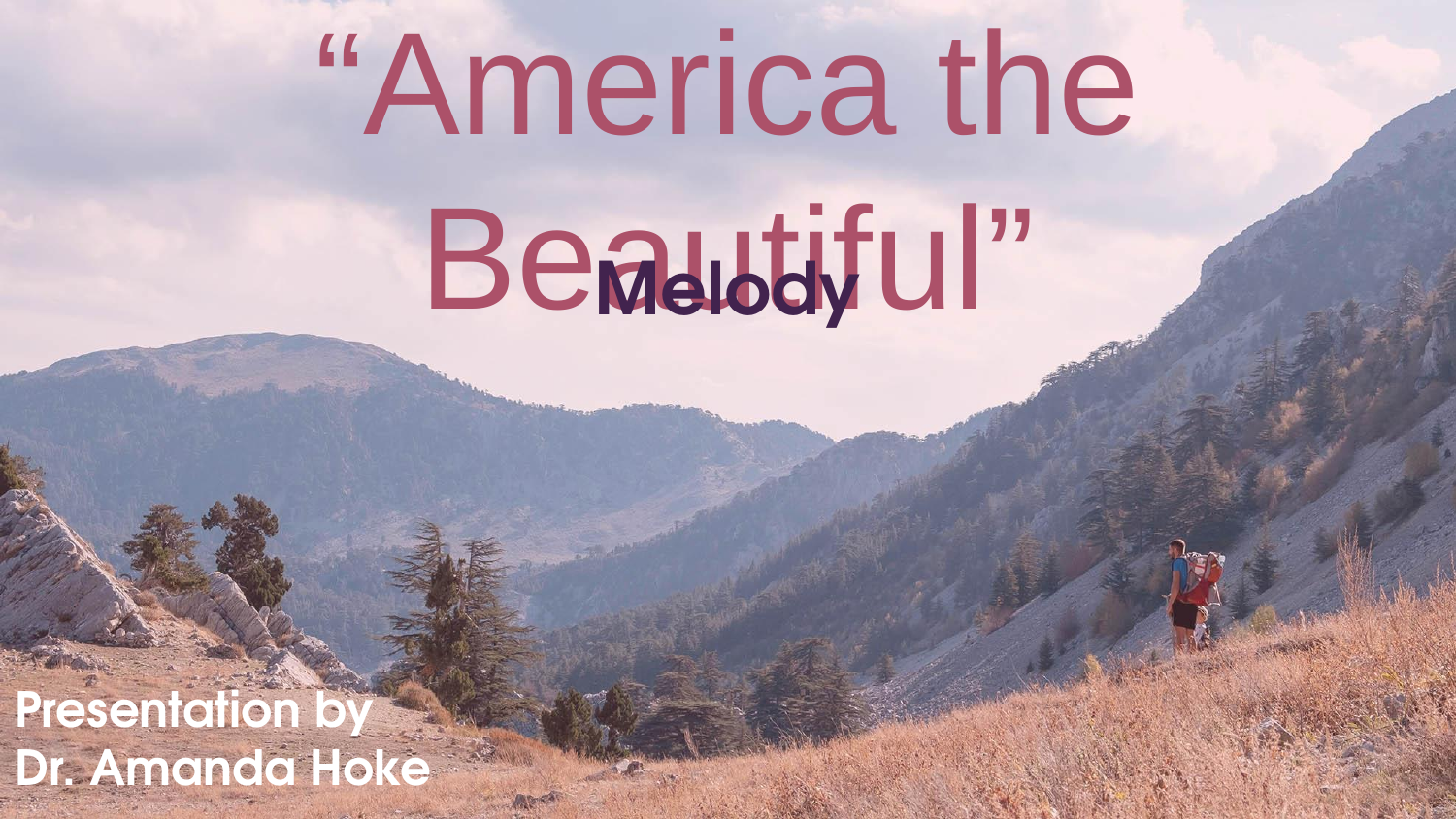

“America the Beautiful”
Melody

Presentation by
Dr. Amanda Hoke